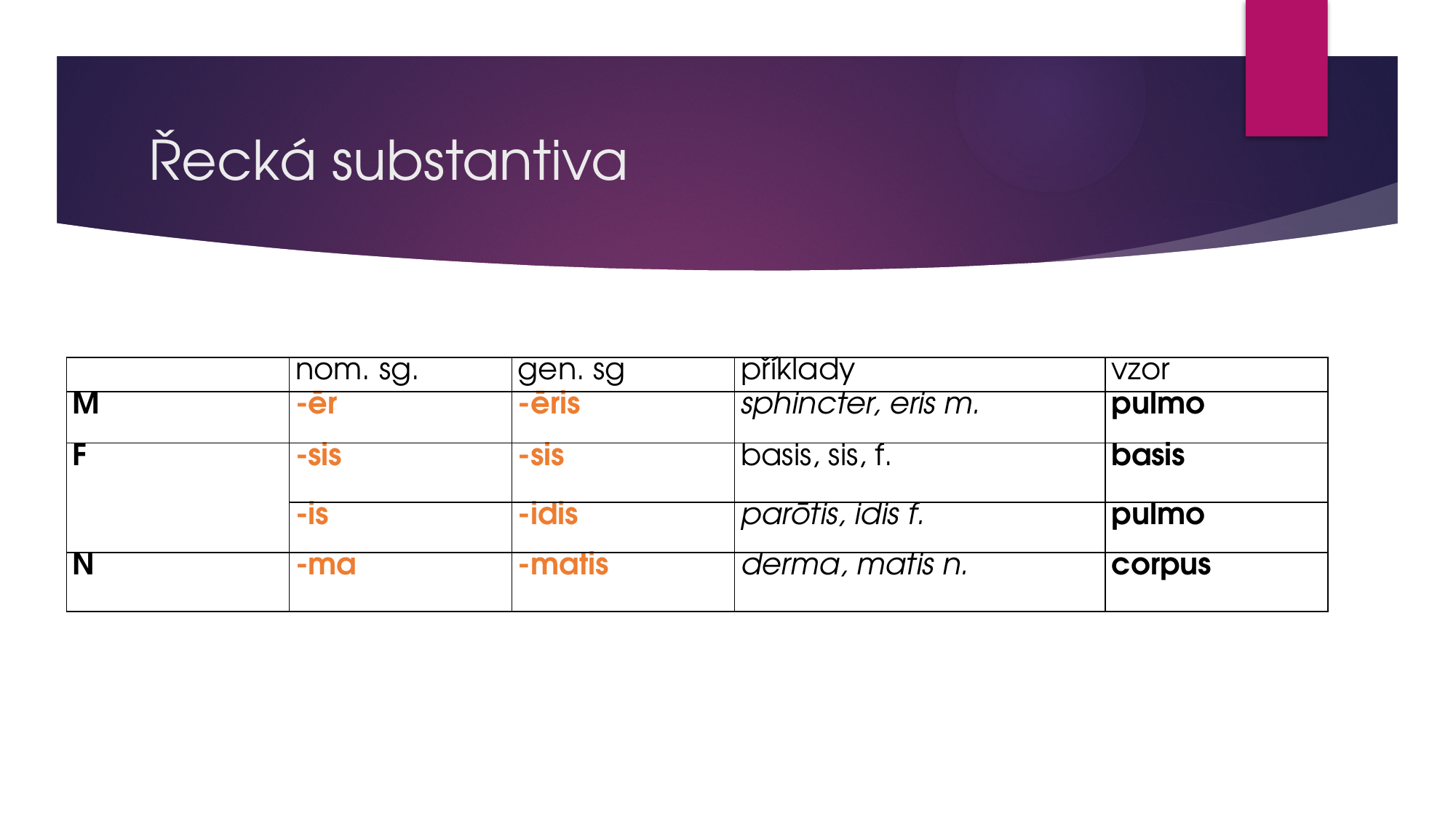

# Řecká substantiva
|  | nom. sg. | gen. sg | příklady | vzor |
| --- | --- | --- | --- | --- |
| M | -ēr | -ēris | sphincter, eris m. | pulmo |
| F | -sis | -sis | basis, sis, f. | basis |
|  | -is | -idis | parōtis, idis f. | pulmo |
| N | -ma | -matis | derma, matis n. | corpus |